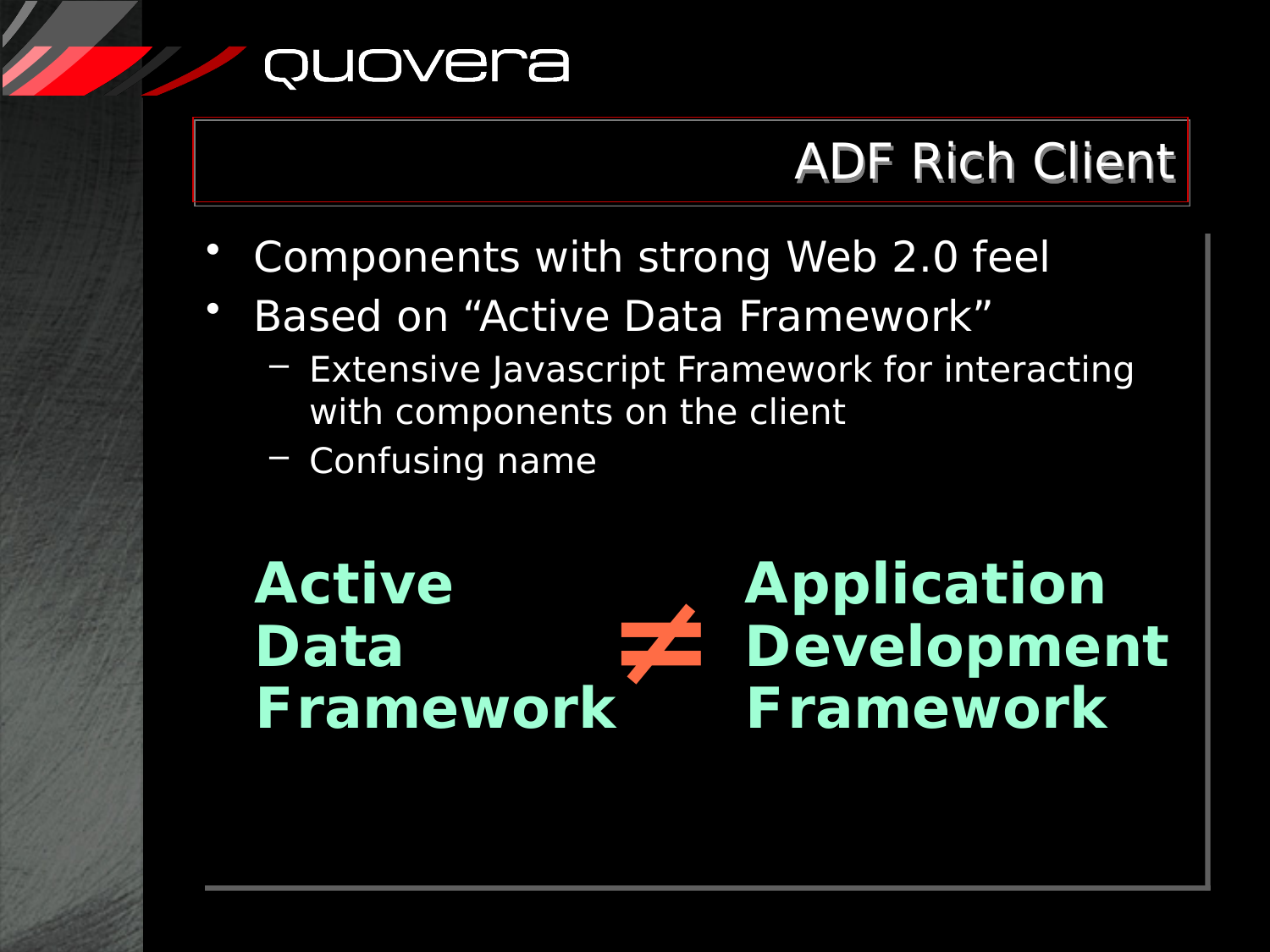

# ADF Rich Client
Components with strong Web 2.0 feel
Based on “Active Data Framework”
Extensive Javascript Framework for interacting with components on the client
Confusing name
A
A
ctive
pplication
≠
D
ata
D
evelopment
F
ramework
F
ramework